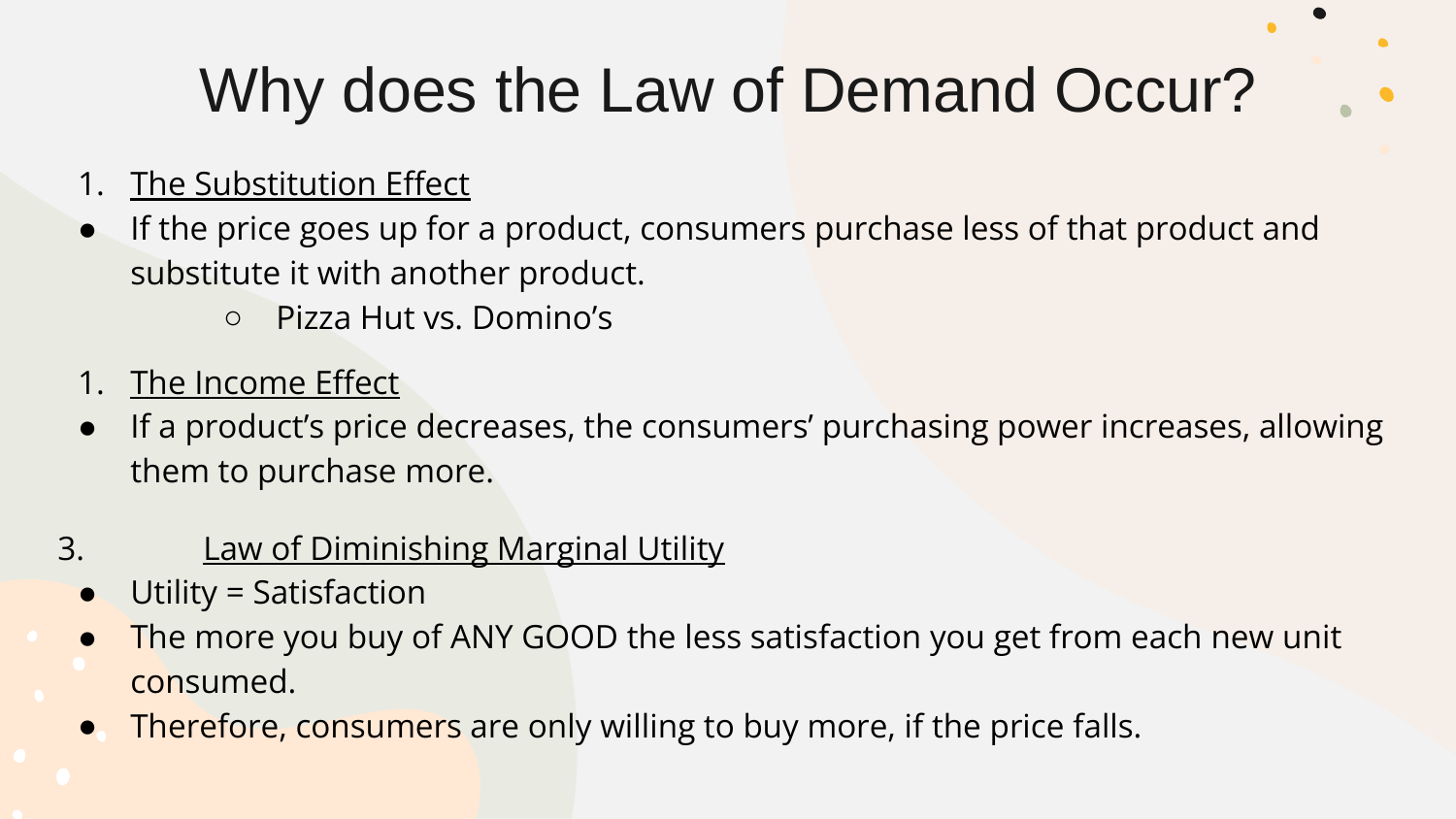

# Why does the Law of Demand Occur?
The Substitution Effect
If the price goes up for a product, consumers purchase less of that product and substitute it with another product.
Pizza Hut vs. Domino’s
The Income Effect
If a product’s price decreases, the consumers’ purchasing power increases, allowing them to purchase more.
3. 	Law of Diminishing Marginal Utility
Utility = Satisfaction
The more you buy of ANY GOOD the less satisfaction you get from each new unit consumed.
Therefore, consumers are only willing to buy more, if the price falls.